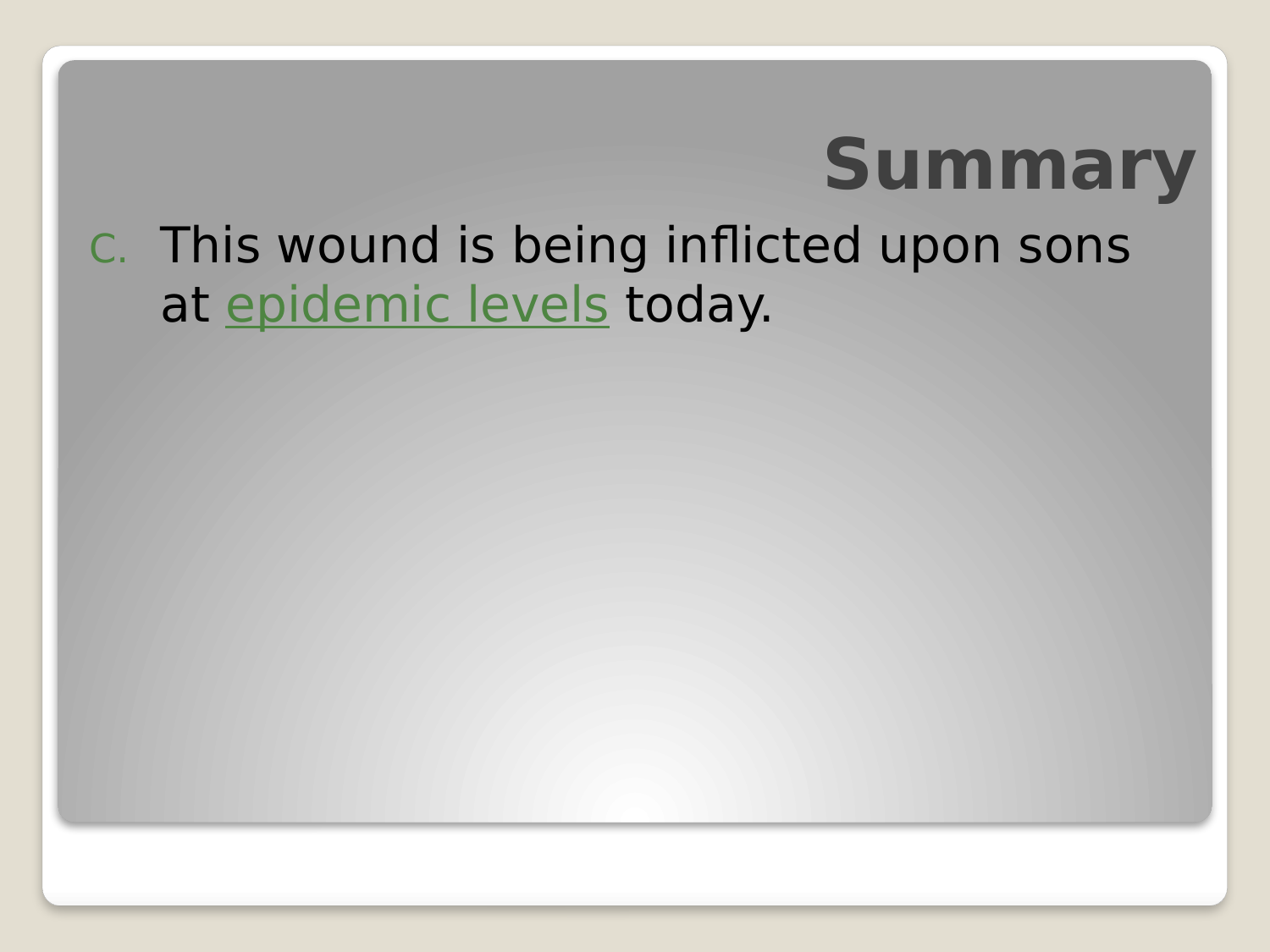

# Summary
This wound is being inflicted upon sons at epidemic levels today.